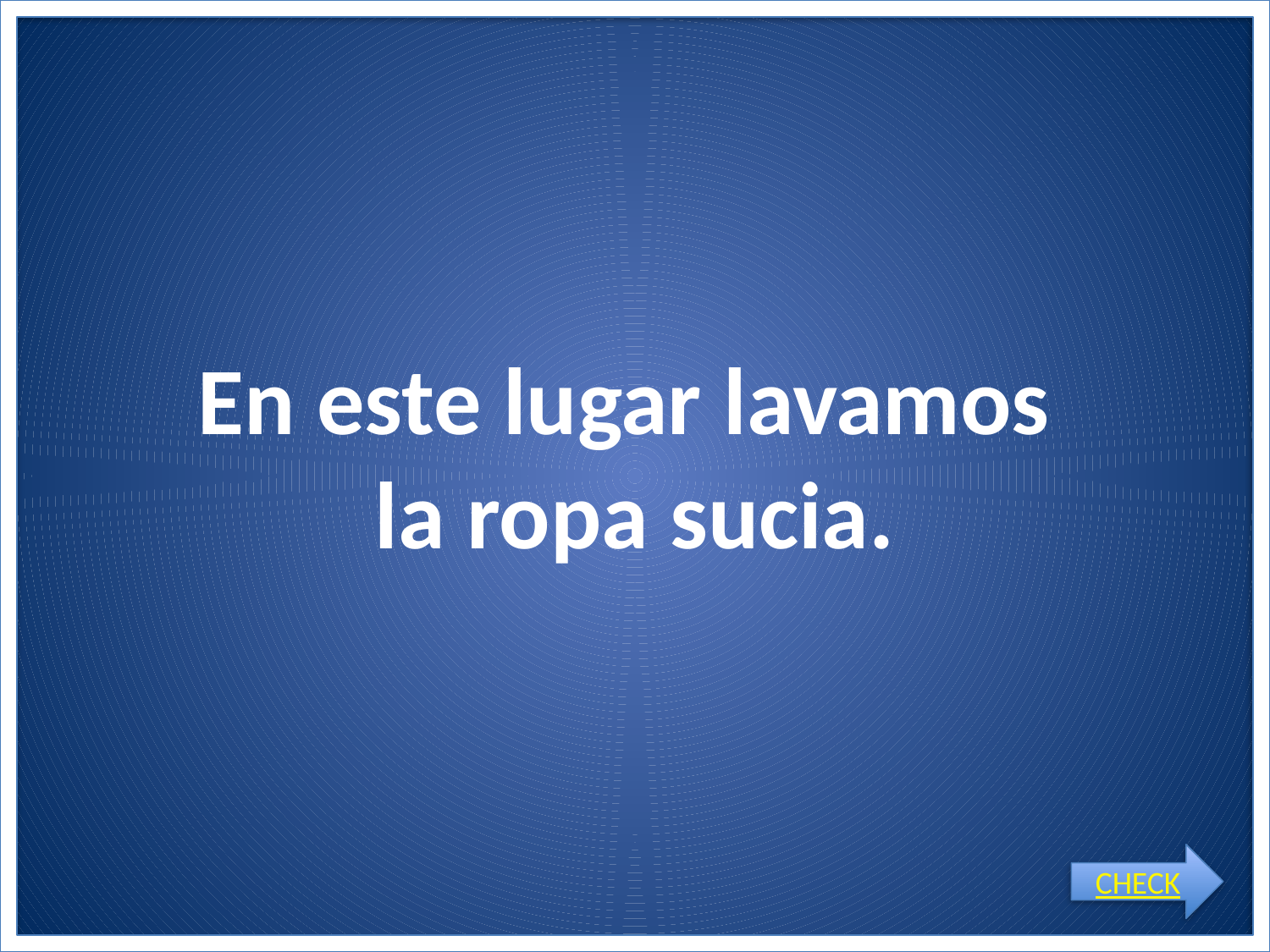

# En este lugar lavamos la ropa sucia.
CHECK